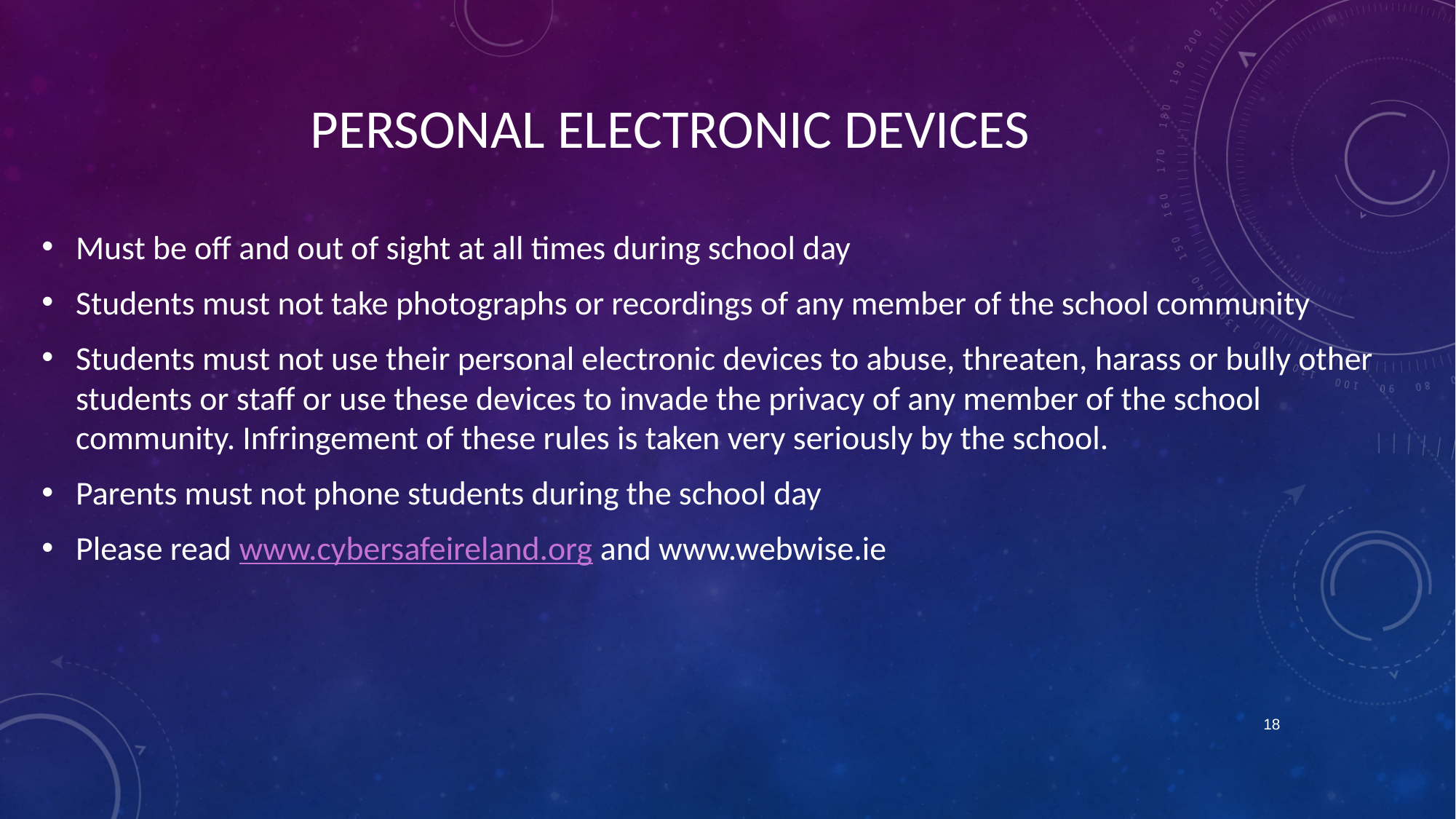

# Personal Electronic Devices
Must be off and out of sight at all times during school day
Students must not take photographs or recordings of any member of the school community
Students must not use their personal electronic devices to abuse, threaten, harass or bully other students or staff or use these devices to invade the privacy of any member of the school community. Infringement of these rules is taken very seriously by the school.
Parents must not phone students during the school day
Please read www.cybersafeireland.org and www.webwise.ie
18